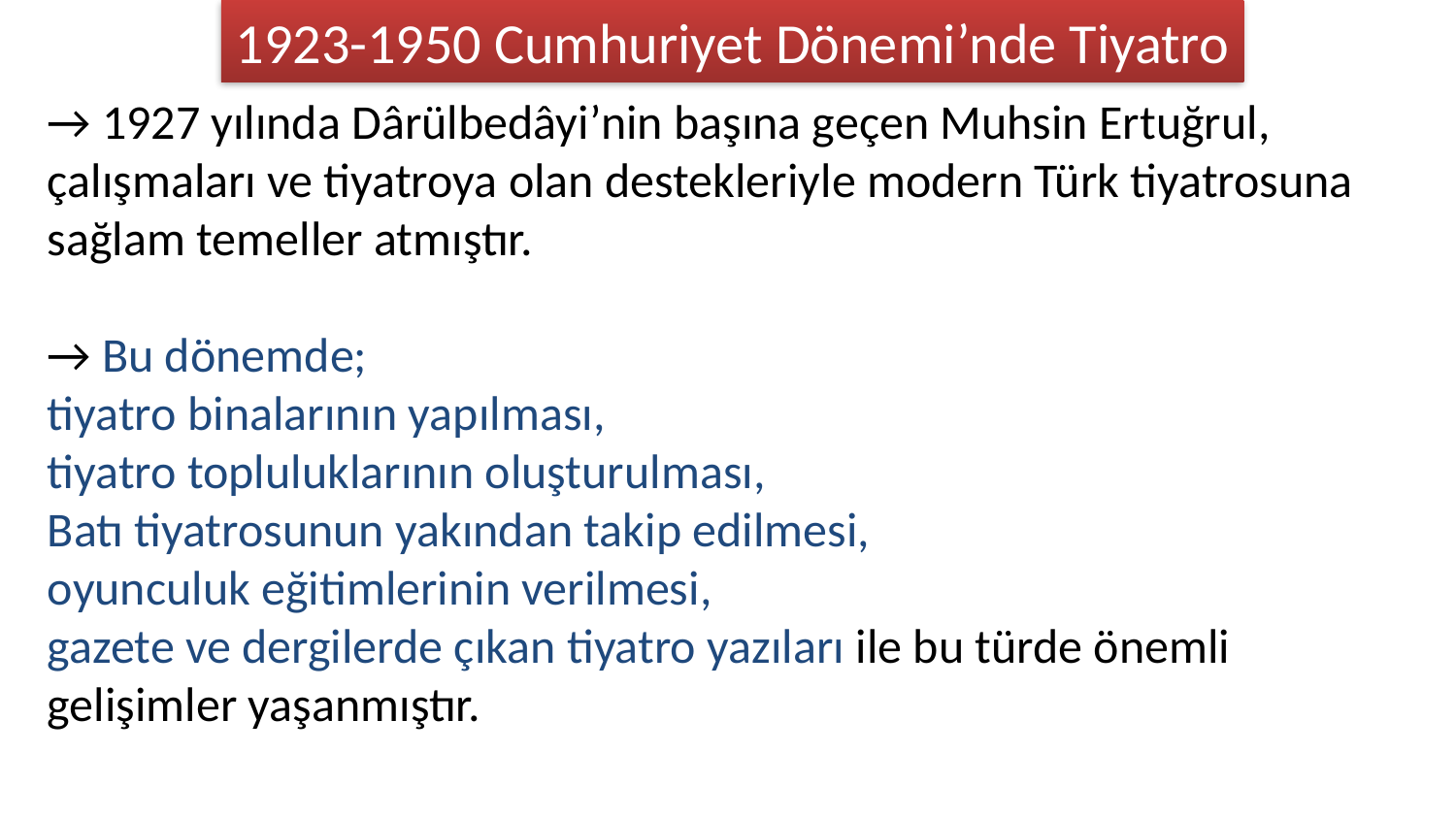

1923-1950 Cumhuriyet Dönemi’nde Tiyatro
→ 1927 yılında Dârülbedâyi’nin başına geçen Muhsin Ertuğrul, çalışmaları ve tiyatroya olan destekleriyle modern Türk tiyatrosuna sağlam temeller atmıştır.

→ Bu dönemde;
tiyatro binalarının yapılması,
tiyatro topluluklarının oluşturulması,
Batı tiyatrosunun yakından takip edilmesi,
oyunculuk eğitimlerinin verilmesi,
gazete ve dergilerde çıkan tiyatro yazıları ile bu türde önemli gelişimler yaşanmıştır.